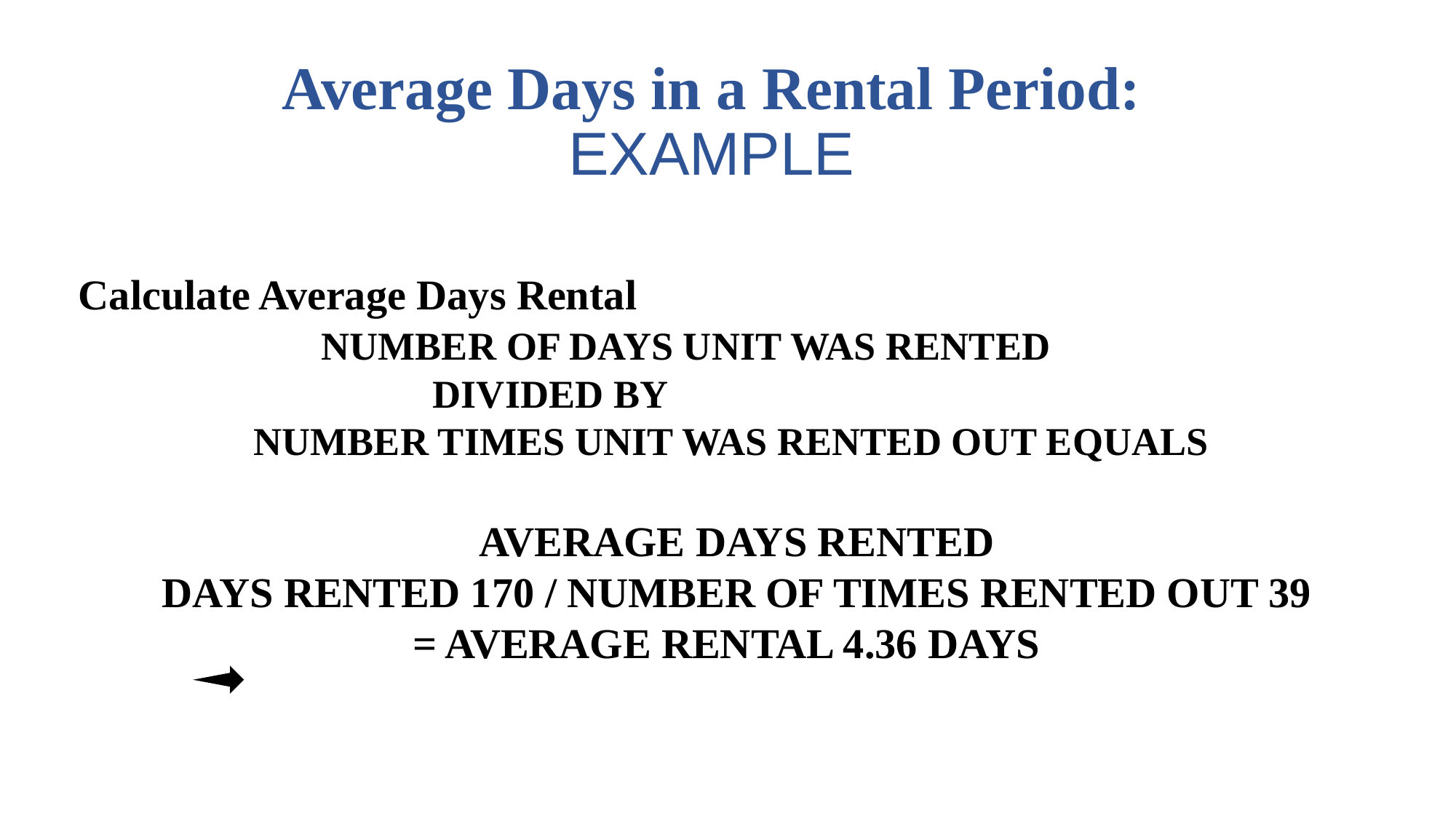

# Average Days in a Rental Period: EXAMPLE

Calculate Average Days Rental
                       NUMBER OF DAYS UNIT WAS RENTED
DIVIDED BY
NUMBER TIMES UNIT WAS RENTED OUT EQUALS

AVERAGE DAYS RENTED
 DAYS RENTED 170 / NUMBER OF TIMES RENTED OUT 39
= AVERAGE RENTAL 4.36 DAYS